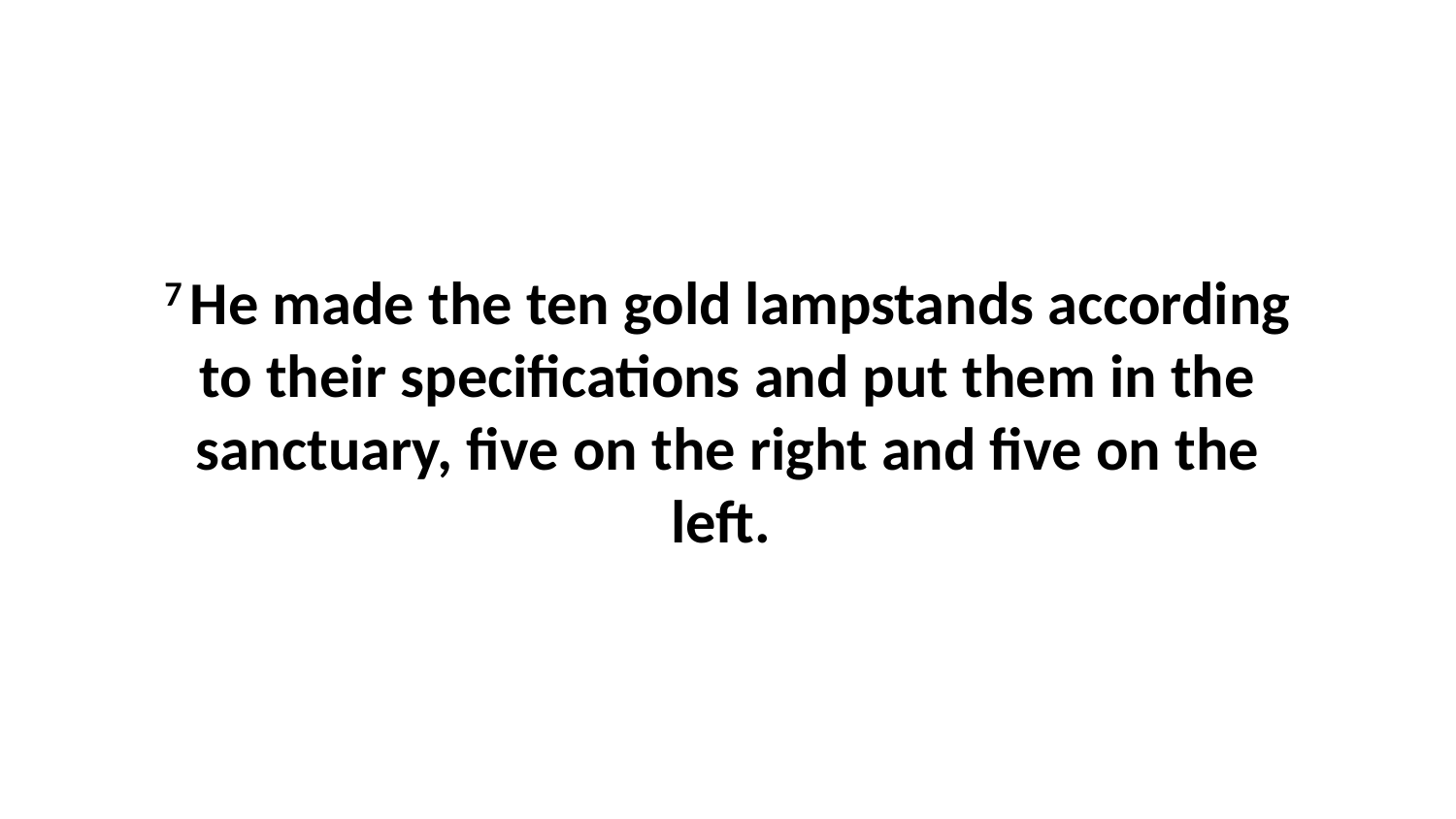

7 He made the ten gold lampstands according to their specifications and put them in the sanctuary, five on the right and five on the left.